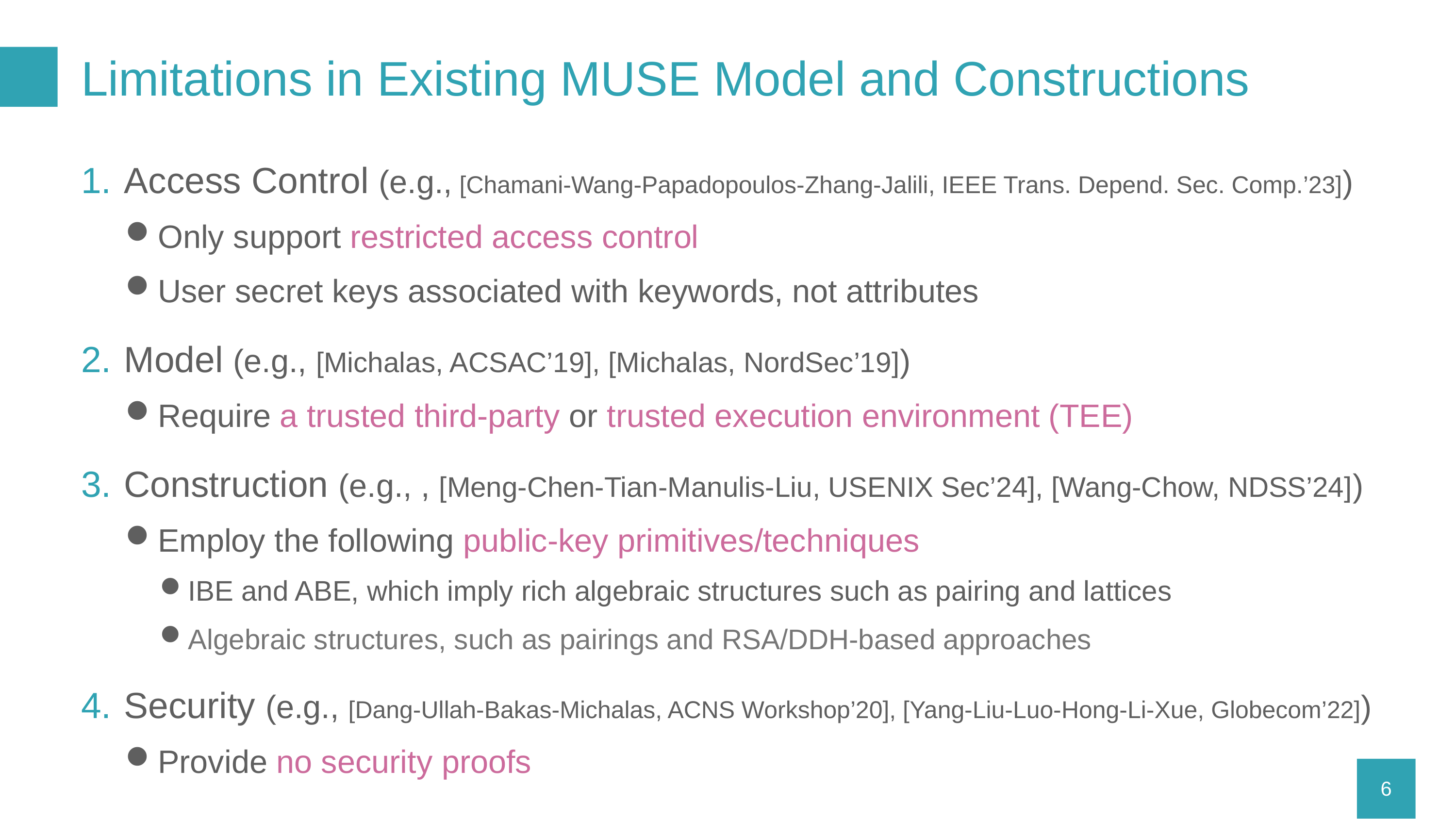

# Limitations in Existing MUSE Model and Constructions
Access Control (e.g., [Chamani-Wang-Papadopoulos-Zhang-Jalili, IEEE Trans. Depend. Sec. Comp.’23])
Only support restricted access control
User secret keys associated with keywords, not attributes
Model (e.g., [Michalas, ACSAC’19], [Michalas, NordSec’19])
Require a trusted third-party or trusted execution environment (TEE)
Construction (e.g., , [Meng-Chen-Tian-Manulis-Liu, USENIX Sec’24], [Wang-Chow, NDSS’24])
Employ the following public-key primitives/techniques
IBE and ABE, which imply rich algebraic structures such as pairing and lattices
Algebraic structures, such as pairings and RSA/DDH-based approaches
Security (e.g., [Dang-Ullah-Bakas-Michalas, ACNS Workshop’20], [Yang-Liu-Luo-Hong-Li-Xue, Globecom’22])
Provide no security proofs

6